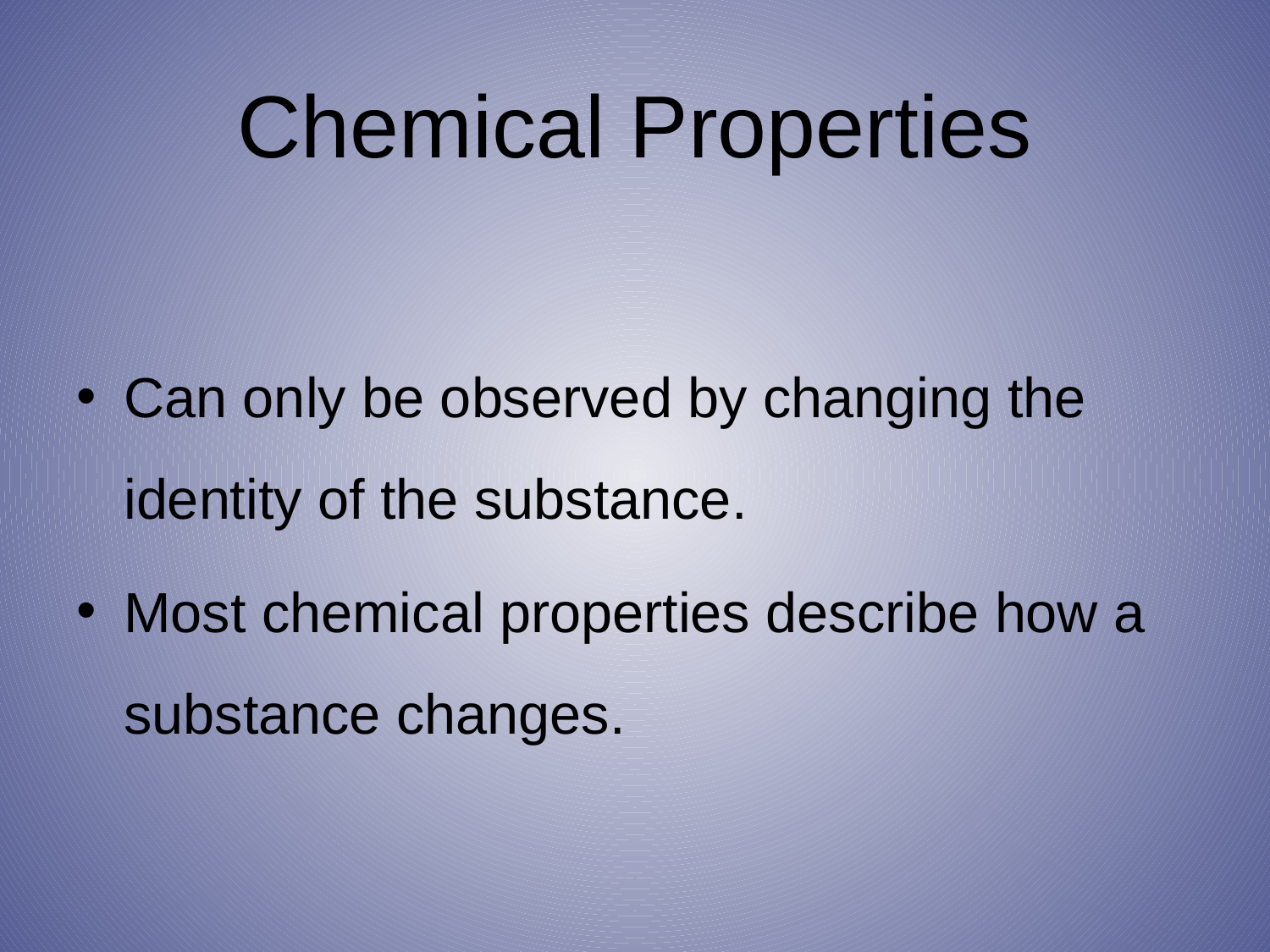

# Chemical Properties
Can only be observed by changing the identity of the substance.
Most chemical properties describe how a substance changes.